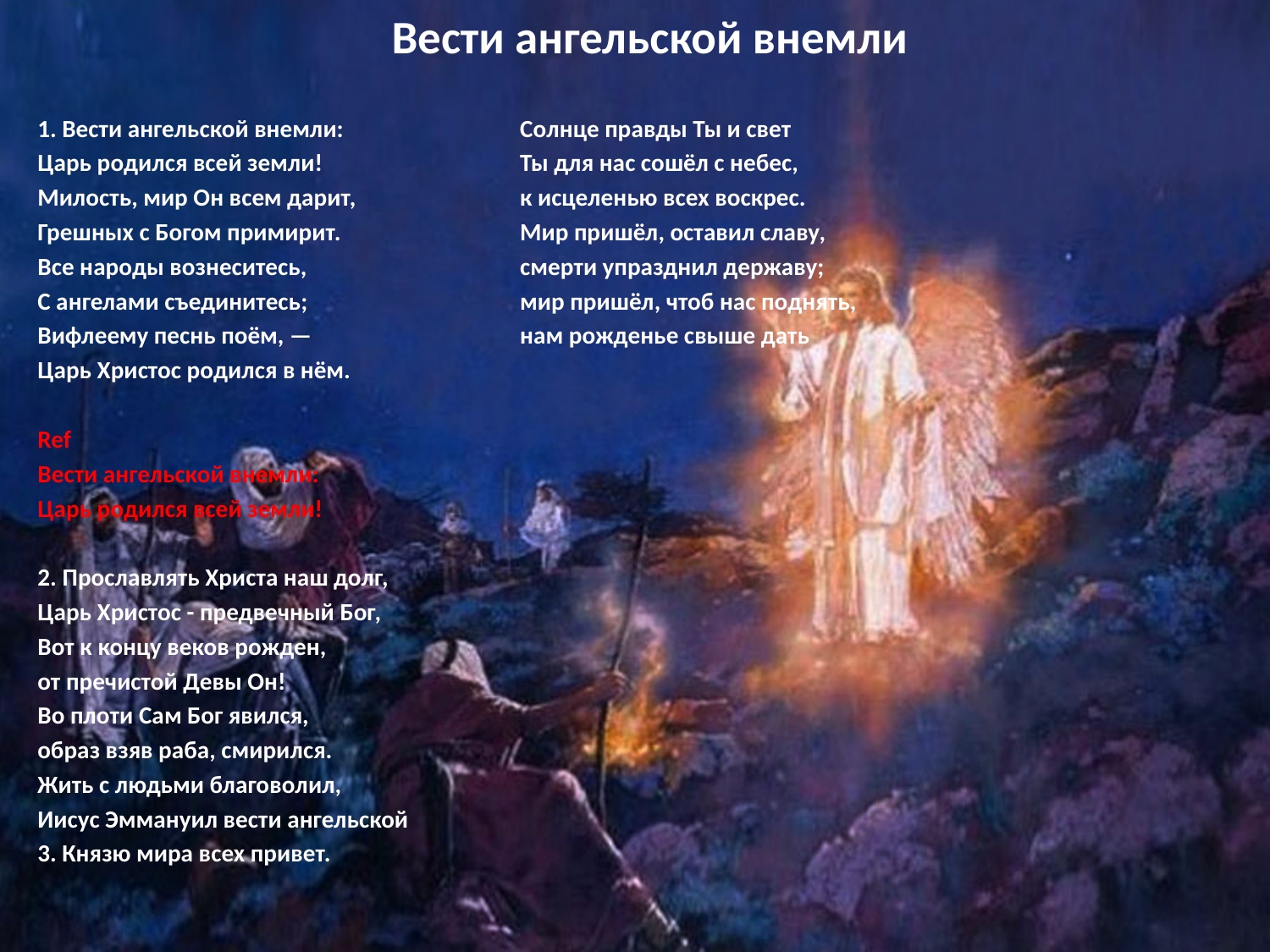

# Вести ангельской внемли
1. Вести ангельской внемли:
Царь родился всей земли!
Милость, мир Он всем дарит,
Грешных с Богом примирит.
Все народы вознеситесь,
С ангелами съединитесь;
Вифлеему песнь поём, —
Царь Христос родился в нём.

Ref
Вести ангельской внемли:
Царь родился всей земли!

2. Прославлять Христа наш долг,
Царь Христос - предвечный Бог,
Вот к концу веков рожден,
от пречистой Девы Он!
Во плоти Сам Бог явился,
образ взяв раба, смирился.
Жить с людьми благоволил,
Иисус Эммануил вести ангельской
3. Князю мира всех привет.
Солнце правды Ты и свет
Ты для нас сошёл с небес,
к исцеленью всех воскрес.
Мир пришёл, оставил славу,
смерти упразднил державу;
мир пришёл, чтоб нас поднять,
нам рожденье свыше дать